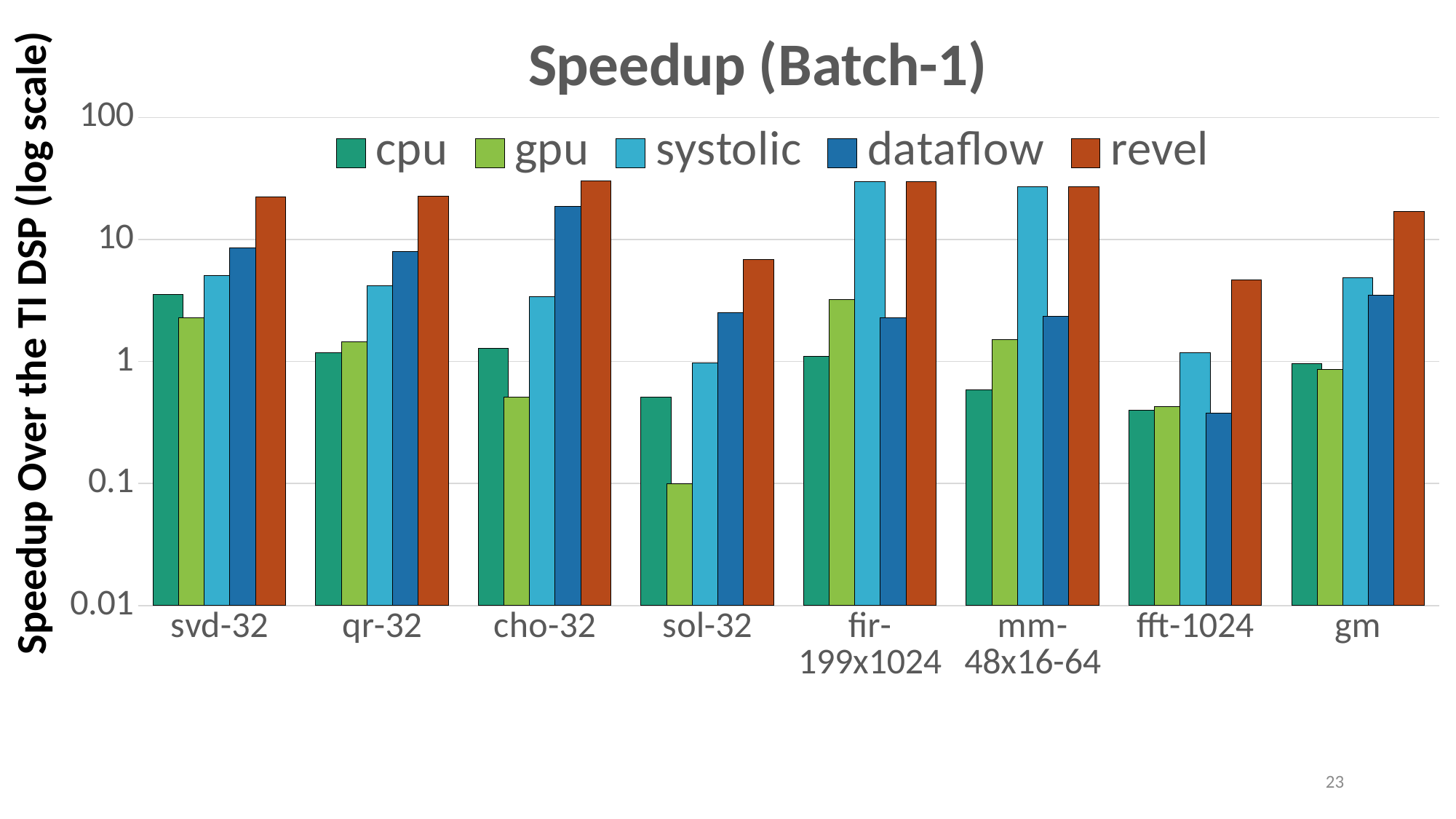

### Chart: Speedup (Batch-1)

| Category | cpu | gpu | systolic | dataflow | revel |
|---|---|---|---|---|---|
| svd-32 | 3.55 | 2.29 | 5.05 | 8.52 | 22.35 |
| qr-32 | 1.19 | 1.46 | 4.18 | 7.97 | 22.53 |
| cho-32 | 1.29 | 0.51 | 3.38 | 18.73 | 30.36 |
| sol-32 | 0.51 | 0.1 | 0.97 | 2.53 | 6.81 |
| fir-199x1024 | 1.11 | 3.22 | 29.78 | 2.3 | 29.78 |
| mm-48x16-64 | 0.59 | 1.52 | 26.91 | 2.35 | 26.91 |
| fft-1024 | 0.4 | 0.43 | 1.19 | 0.38 | 4.64 |
| gm | 0.96 | 0.86 | 4.88 | 3.51 | 16.86 |
Speedup Over the TI DSP (log scale)
23